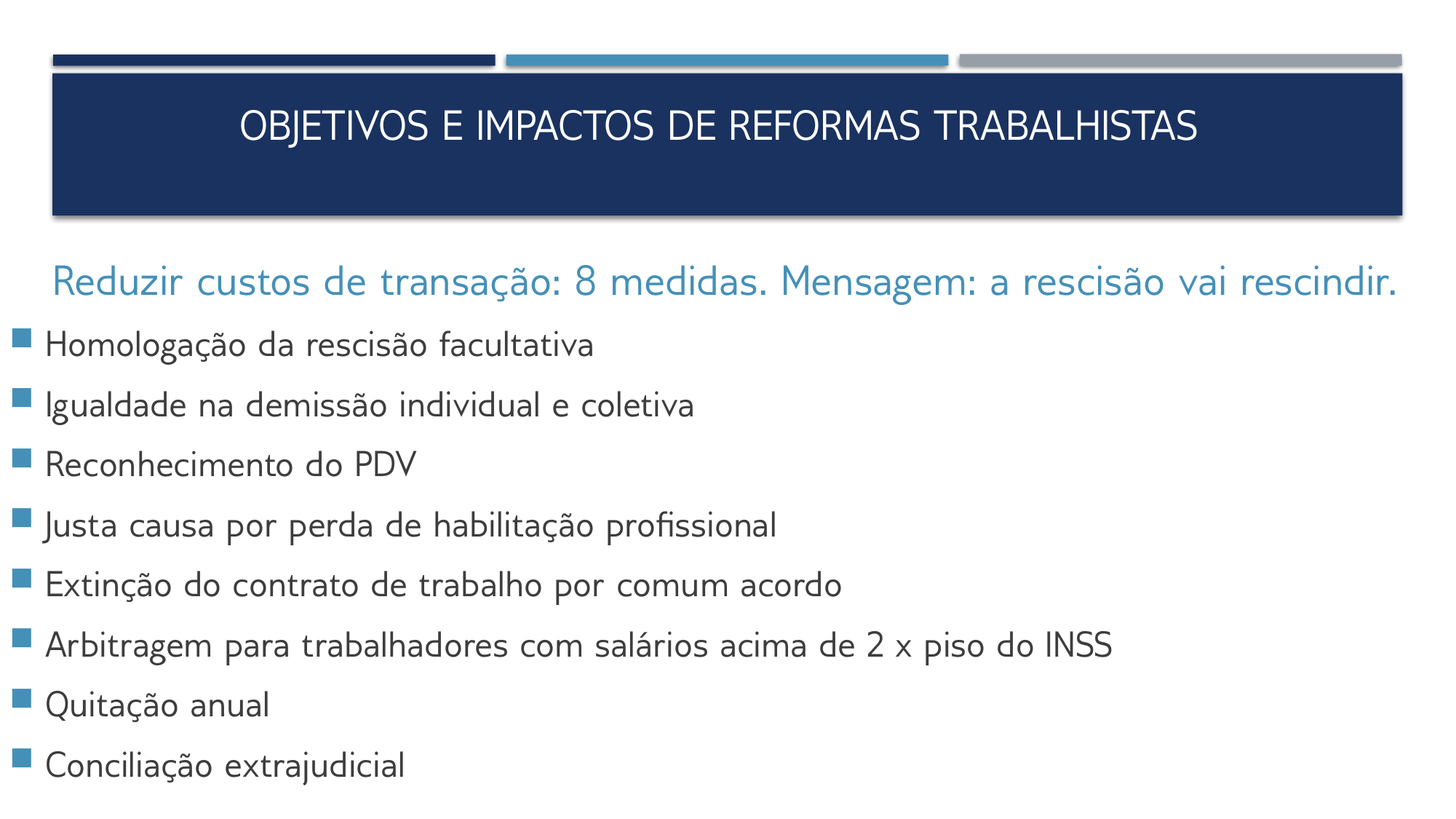

# OBJETIVOS E IMPACTOS DE REFORMAS TRABALHISTAS
Reduzir custos de transação: 8 medidas. Mensagem: a rescisão vai rescindir.
Homologação da rescisão facultativa
Igualdade na demissão individual e coletiva
Reconhecimento do PDV
Justa causa por perda de habilitação profissional
Extinção do contrato de trabalho por comum acordo
Arbitragem para trabalhadores com salários acima de 2 x piso do INSS
Quitação anual
Conciliação extrajudicial